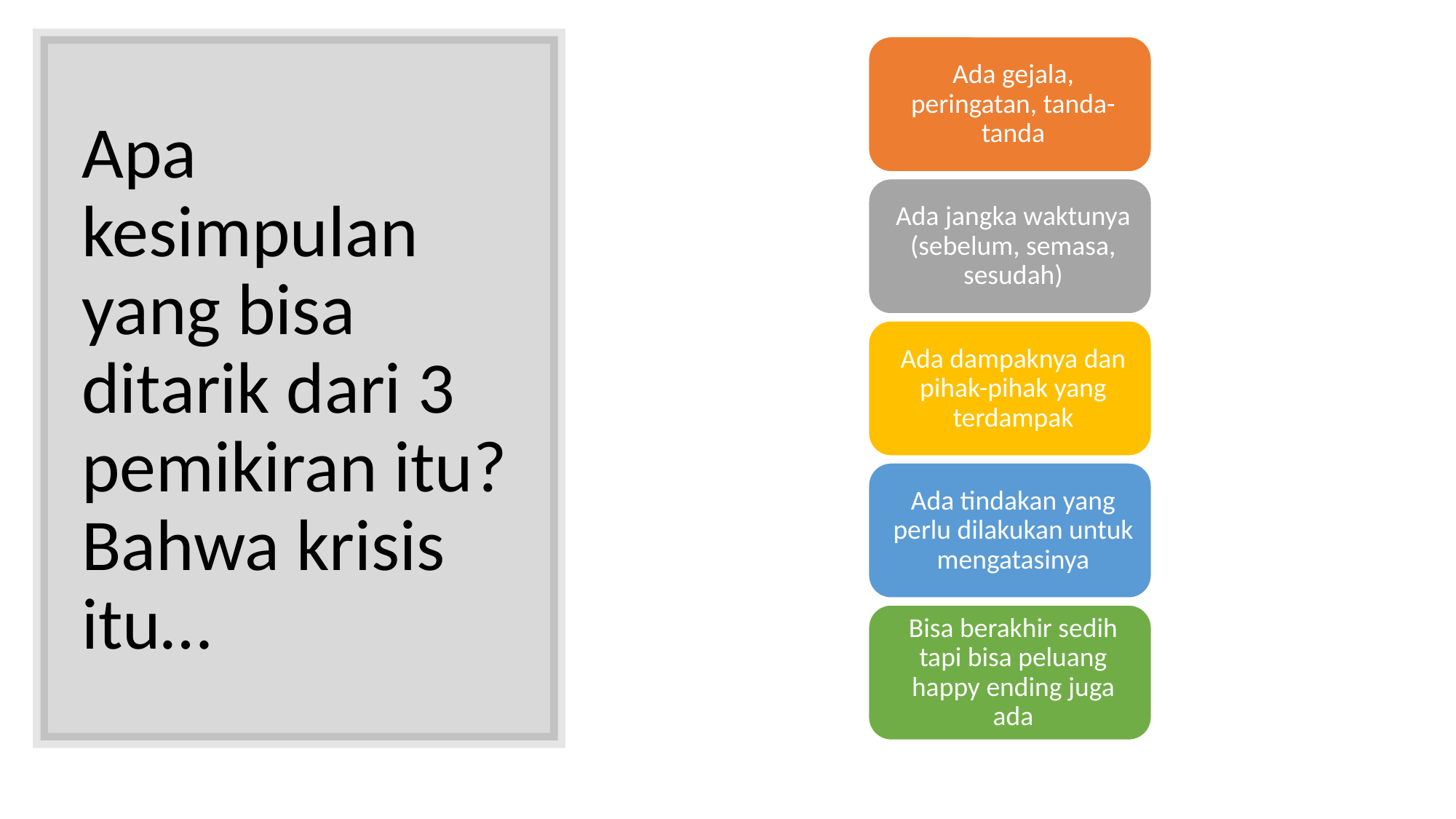

Ada gejala, peringatan, tanda-tanda
Ada jangka waktunya (sebelum, semasa, sesudah)
Ada dampaknya dan pihak-pihak yang terdampak
Ada tindakan yang perlu dilakukan untuk mengatasinya
Bisa berakhir sedih tapi bisa peluang happy ending juga ada
# Apa kesimpulan yang bisa ditarik dari 3 pemikiran itu? Bahwa krisis itu…